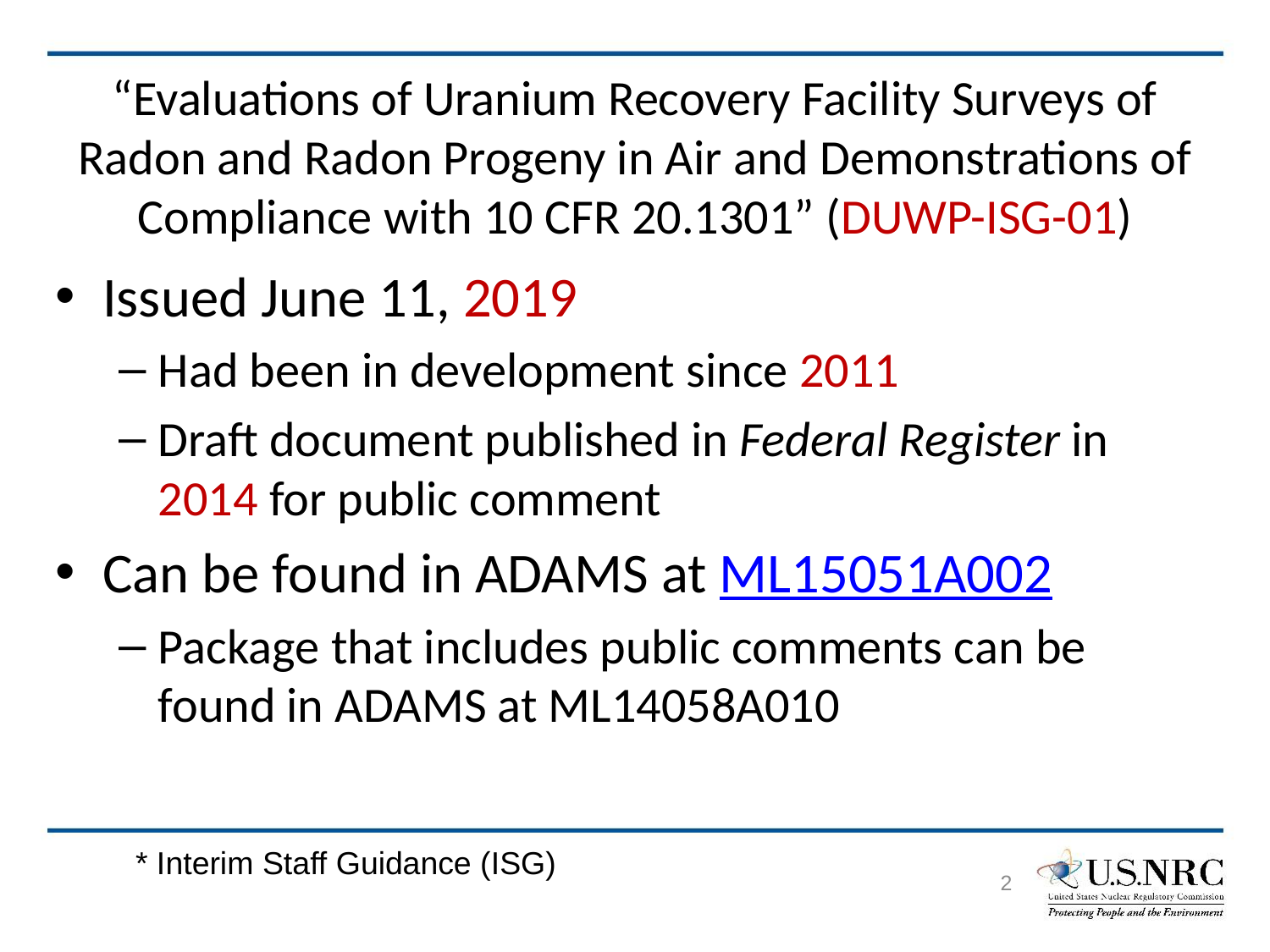

# “Evaluations of Uranium Recovery Facility Surveys of Radon and Radon Progeny in Air and Demonstrations of Compliance with 10 CFR 20.1301” (DUWP-ISG-01)
Issued June 11, 2019
Had been in development since 2011
Draft document published in Federal Register in 2014 for public comment
Can be found in ADAMS at ML15051A002
Package that includes public comments can be found in ADAMS at ML14058A010
* Interim Staff Guidance (ISG)
2